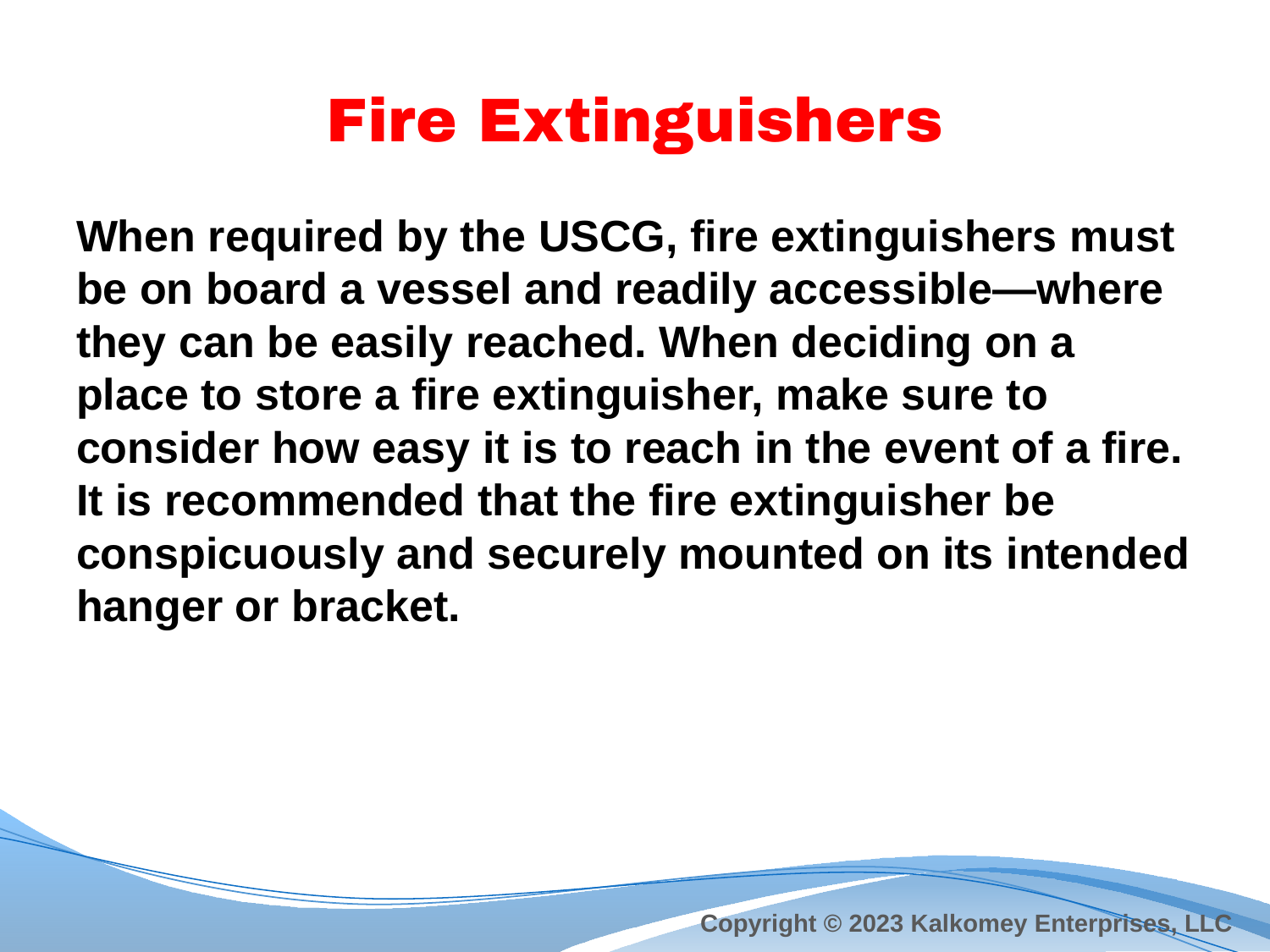

# Fire Extinguishers
When required by the USCG, fire extinguishers must be on board a vessel and readily accessible—where they can be easily reached. When deciding on a place to store a fire extinguisher, make sure to consider how easy it is to reach in the event of a fire. It is recommended that the fire extinguisher be conspicuously and securely mounted on its intended hanger or bracket.